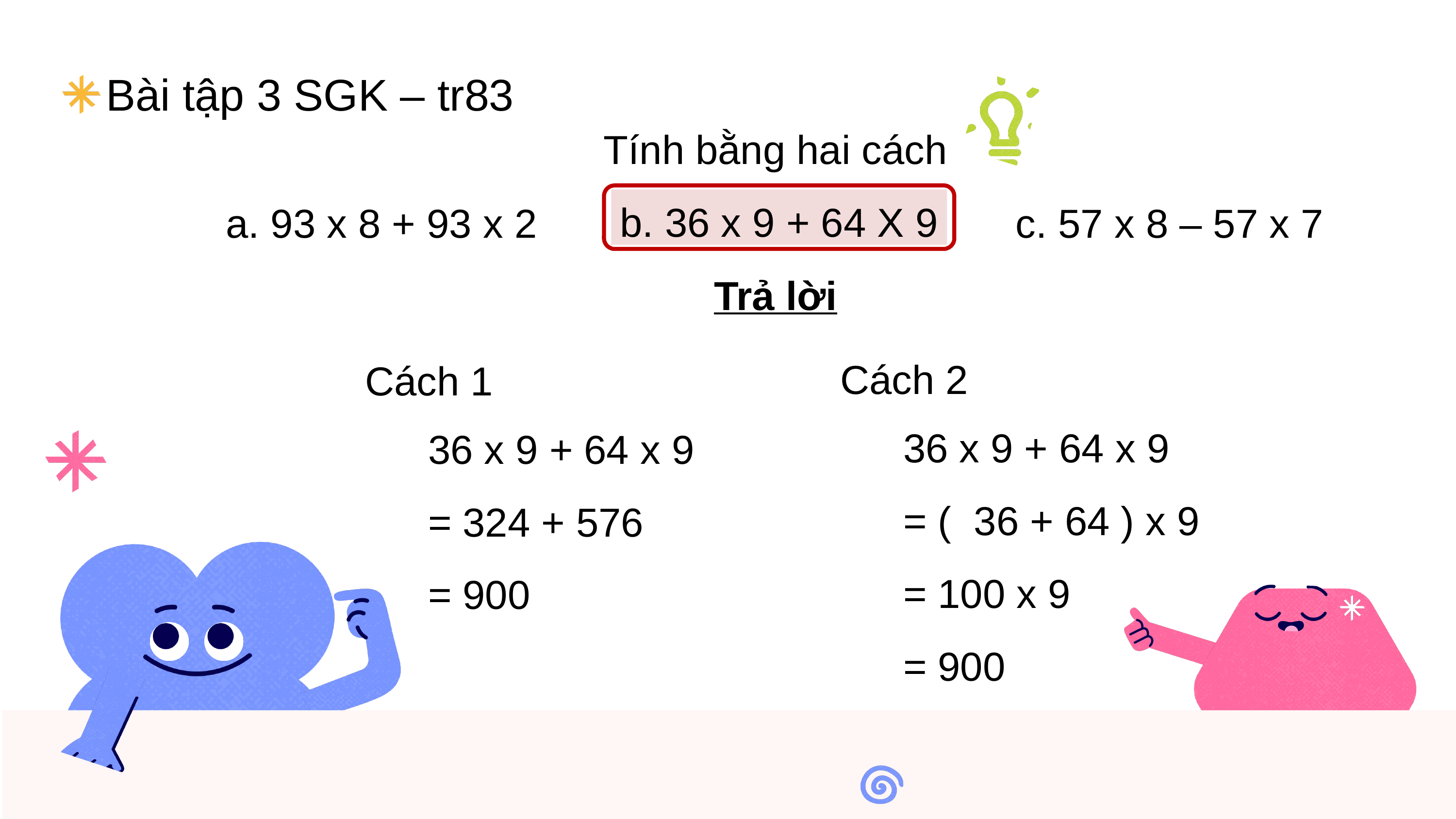

Bài tập 3 SGK – tr83

Tính bằng hai cách

b. 36 x 9 + 64 X 9
a. 93 x 8 + 93 x 2
b. 36 x 9 + 64 x 9
c. 57 x 8 – 57 x 7
Trả lời
Cách 2
Cách 1
36 x 9 + 64 x 9
= (  36 + 64 ) x 9
= 100 x 9
= 900
36 x 9 + 64 x 9
= 324 + 576
= 900